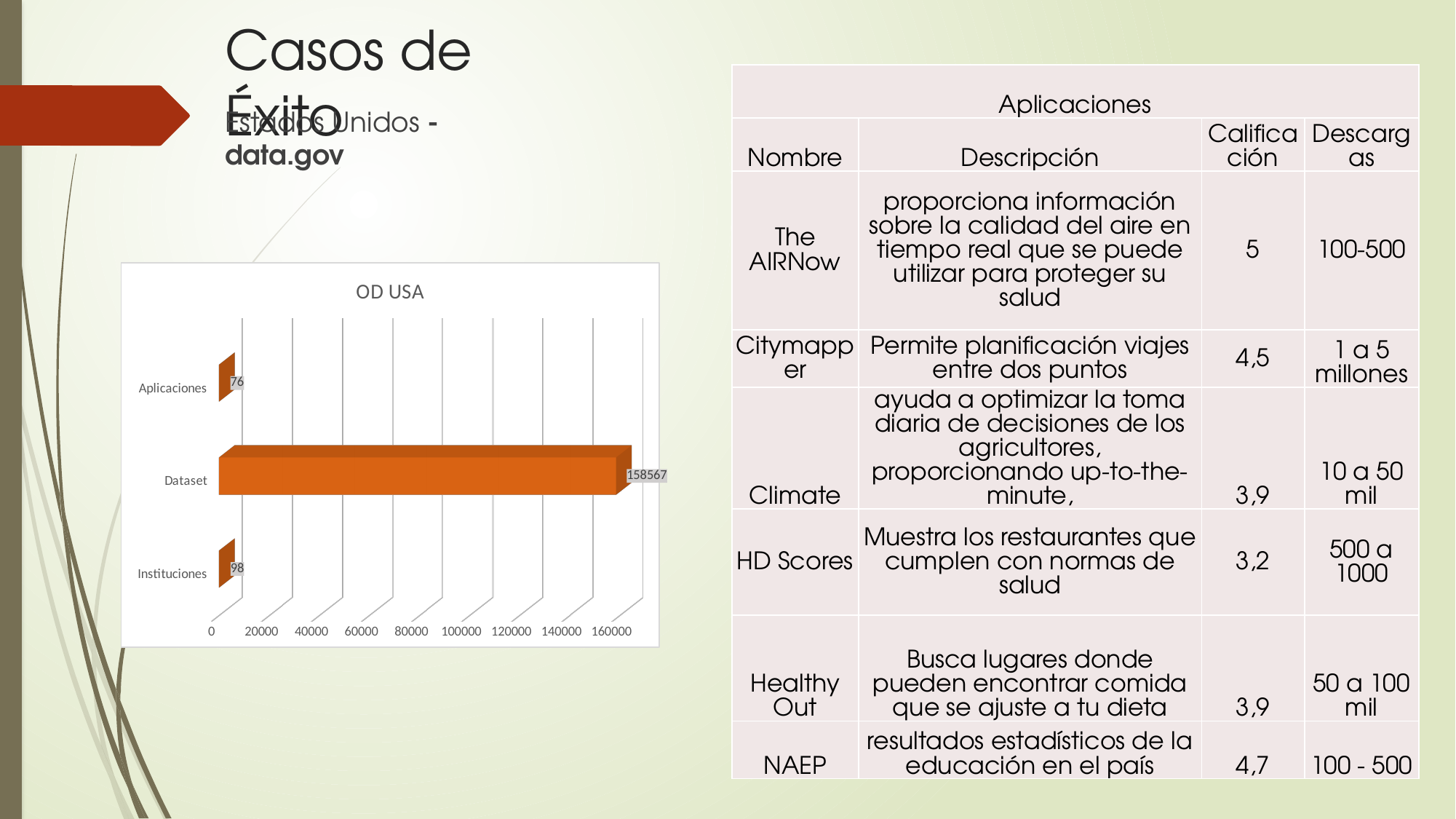

# Casos de Éxito
| Aplicaciones |  |  |  |
| --- | --- | --- | --- |
| Nombre | Descripción | Calificación | Descargas |
| The AIRNow | proporciona información sobre la calidad del aire en tiempo real que se puede utilizar para proteger su salud | 5 | 100-500 |
| Citymapper | Permite planificación viajes entre dos puntos | 4,5 | 1 a 5 millones |
| Climate | ayuda a optimizar la toma diaria de decisiones de los agricultores, proporcionando up-to-the-minute, | 3,9 | 10 a 50 mil |
| HD Scores | Muestra los restaurantes que cumplen con normas de salud | 3,2 | 500 a 1000 |
| Healthy Out | Busca lugares donde pueden encontrar comida que se ajuste a tu dieta | 3,9 | 50 a 100 mil |
| NAEP | resultados estadísticos de la educación en el país | 4,7 | 100 - 500 |
Estados Unidos - data.gov

[unsupported chart]